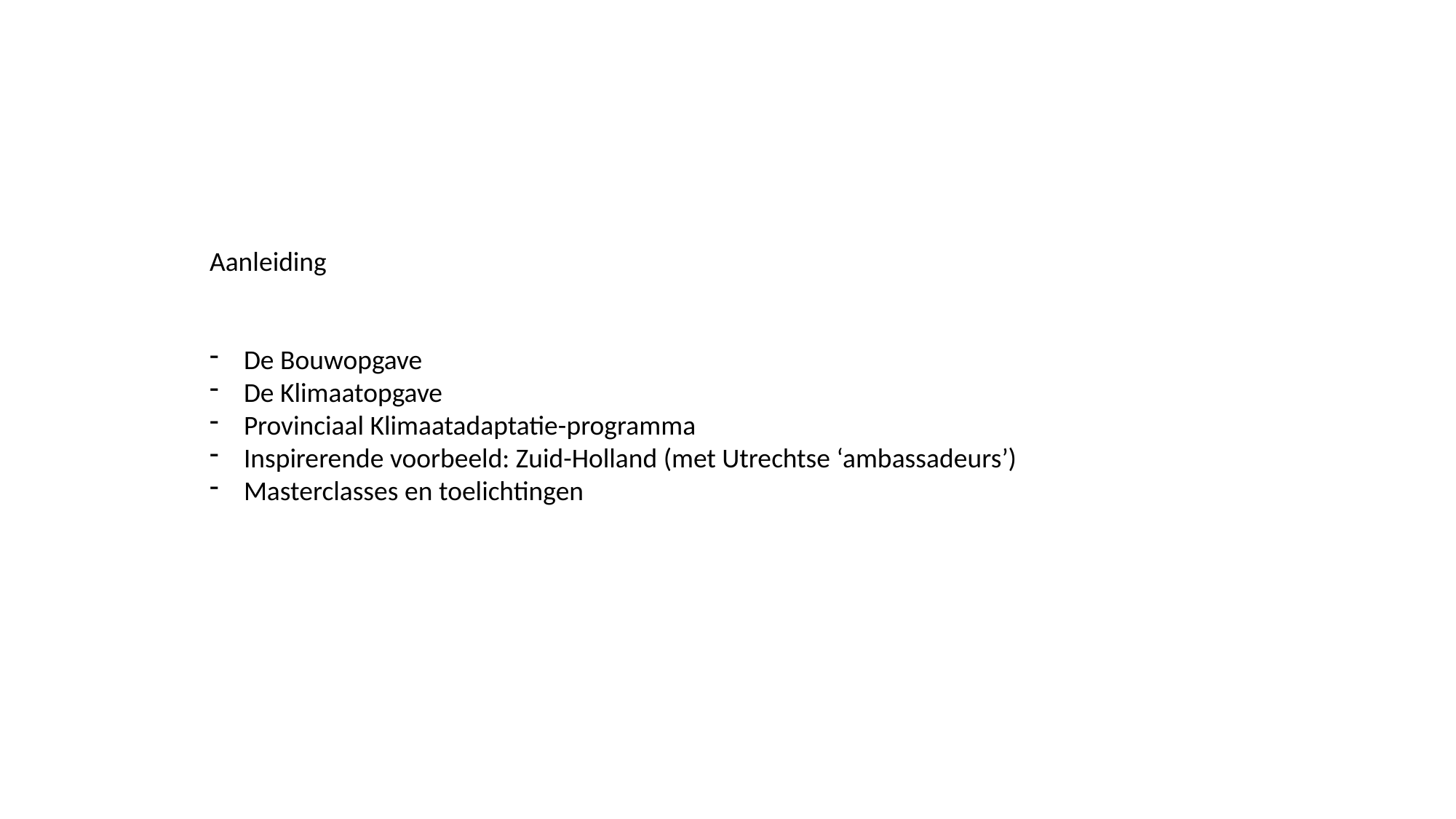

Aanleiding

De Bouwopgave
De Klimaatopgave
Provinciaal Klimaatadaptatie-programma
Inspirerende voorbeeld: Zuid-Holland (met Utrechtse ‘ambassadeurs’)
Masterclasses en toelichtingen